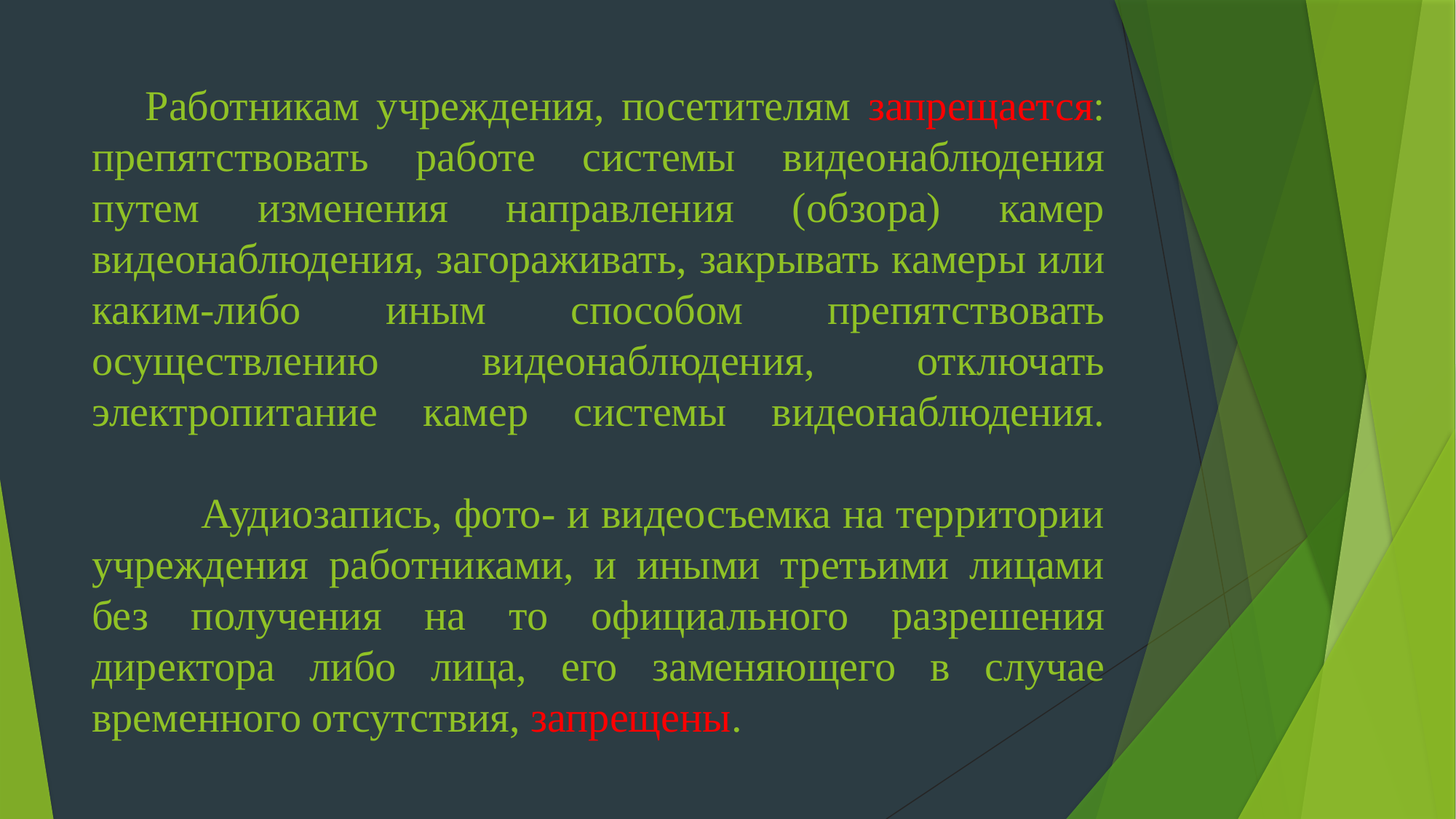

# Работникам учреждения, посетителям запрещается: препятствовать работе системы видеонаблюдения путем изменения направления (обзора) камер видеонаблюдения, загораживать, закрывать камеры или каким-либо иным способом препятствовать осуществлению видеонаблюдения, отключать электропитание камер системы видеонаблюдения. Аудиозапись, фото- и видеосъемка на территории учреждения работниками, и иными третьими лицами без получения на то официального разрешения директора либо лица, его заменяющего в случае временного отсутствия, запрещены.